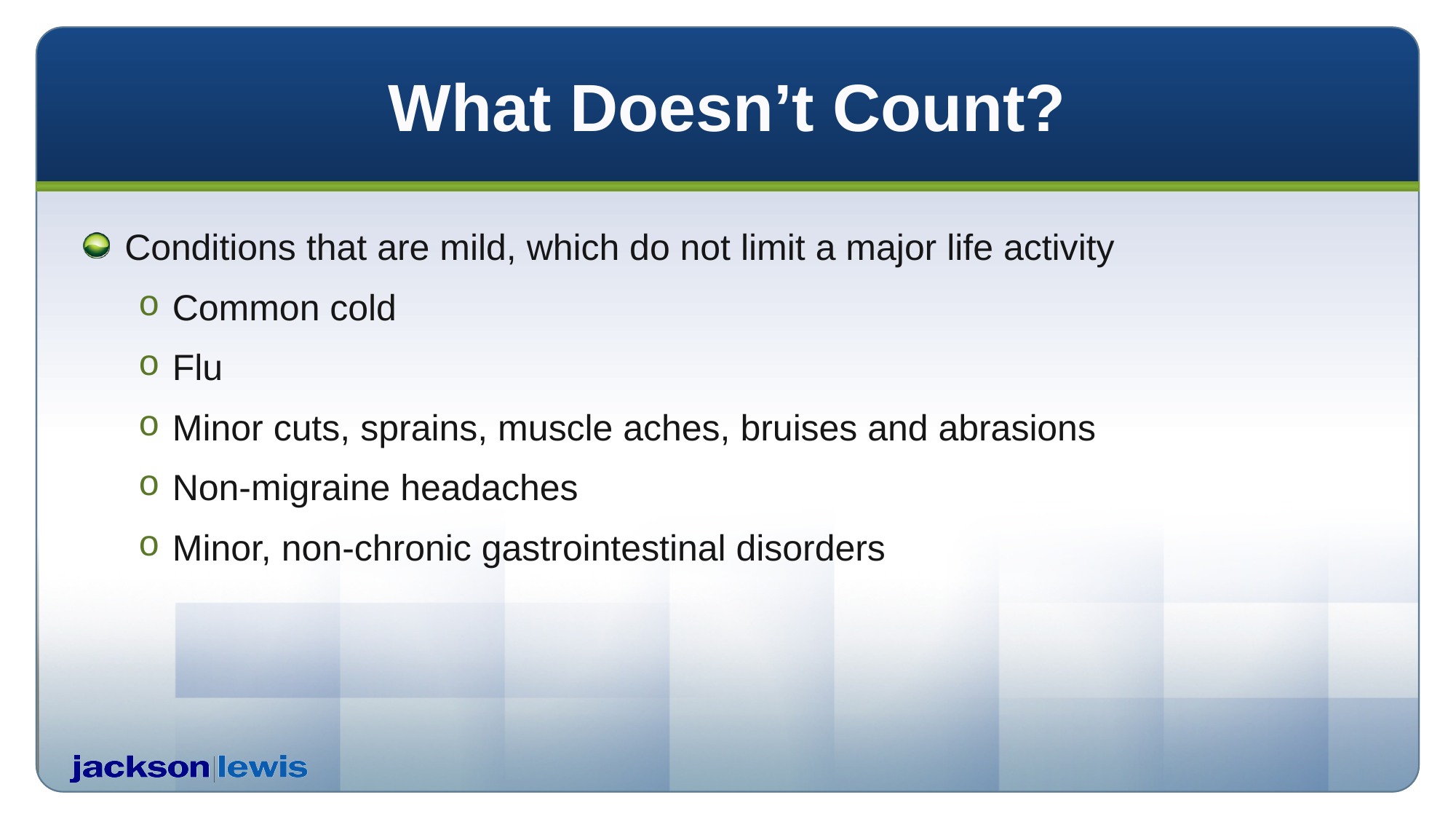

# What Doesn’t Count?
Conditions that are mild, which do not limit a major life activity
Common cold
Flu
Minor cuts, sprains, muscle aches, bruises and abrasions
Non-migraine headaches
Minor, non-chronic gastrointestinal disorders